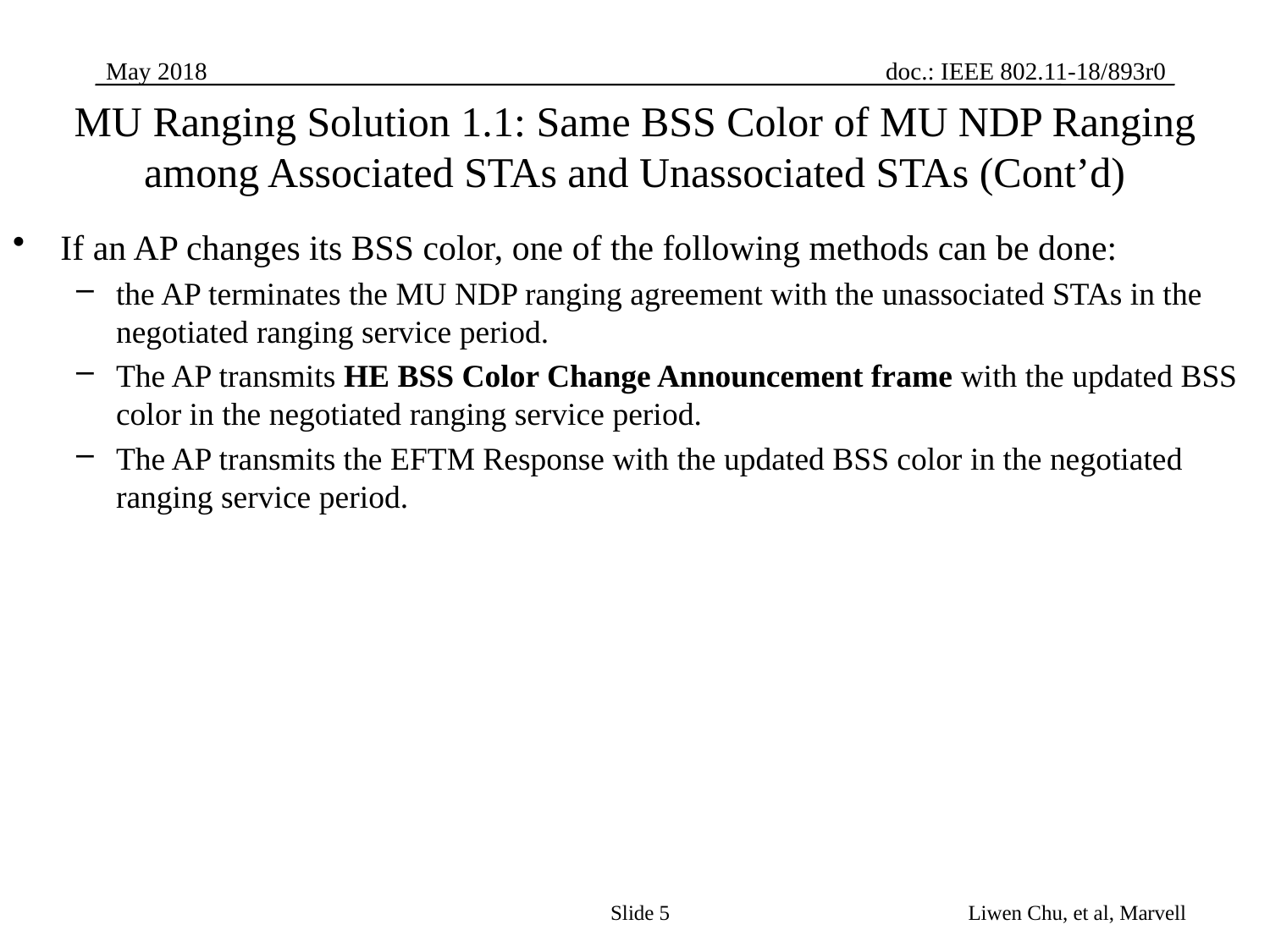

# MU Ranging Solution 1.1: Same BSS Color of MU NDP Ranging among Associated STAs and Unassociated STAs (Cont’d)
If an AP changes its BSS color, one of the following methods can be done:
the AP terminates the MU NDP ranging agreement with the unassociated STAs in the negotiated ranging service period.
The AP transmits HE BSS Color Change Announcement frame with the updated BSS color in the negotiated ranging service period.
The AP transmits the EFTM Response with the updated BSS color in the negotiated ranging service period.
Slide 5
Liwen Chu, et al, Marvell